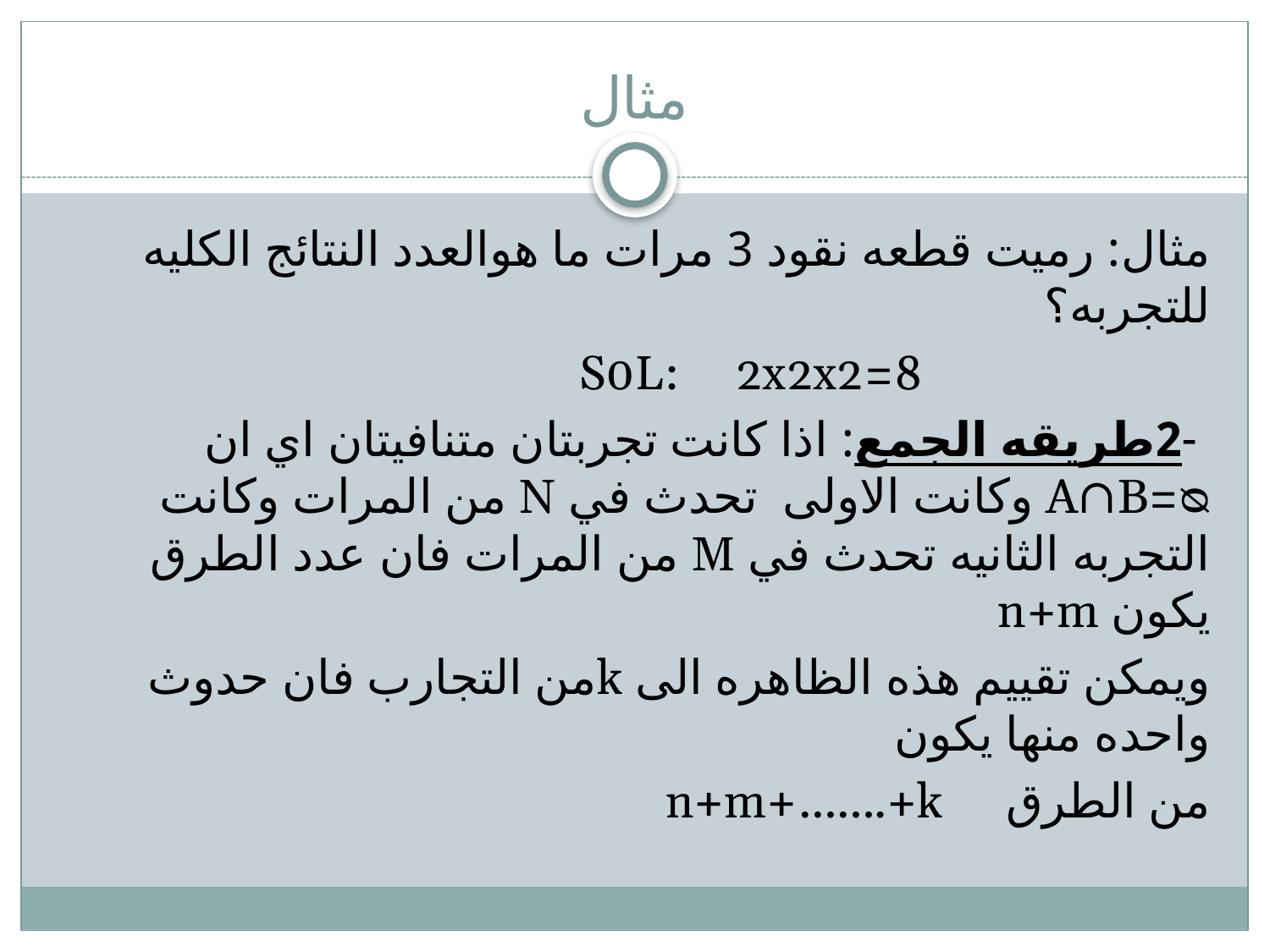

# مثال
مثال: رميت قطعه نقود 3 مرات ما هوالعدد النتائج الكليه للتجربه؟
                       S0L:     2x2x2=8
 -2طريقه الجمع: اذا كانت تجربتان متنافيتان اي ان  A∩B=ᴓ وكانت الاولى  تحدث في N من المرات وكانت التجربه الثانيه تحدث في M من المرات فان عدد الطرق يكون n+m
ويمكن تقييم هذه الظاهره الى kمن التجارب فان حدوث واحده منها يكون
من الطرق     n+m+…….+k